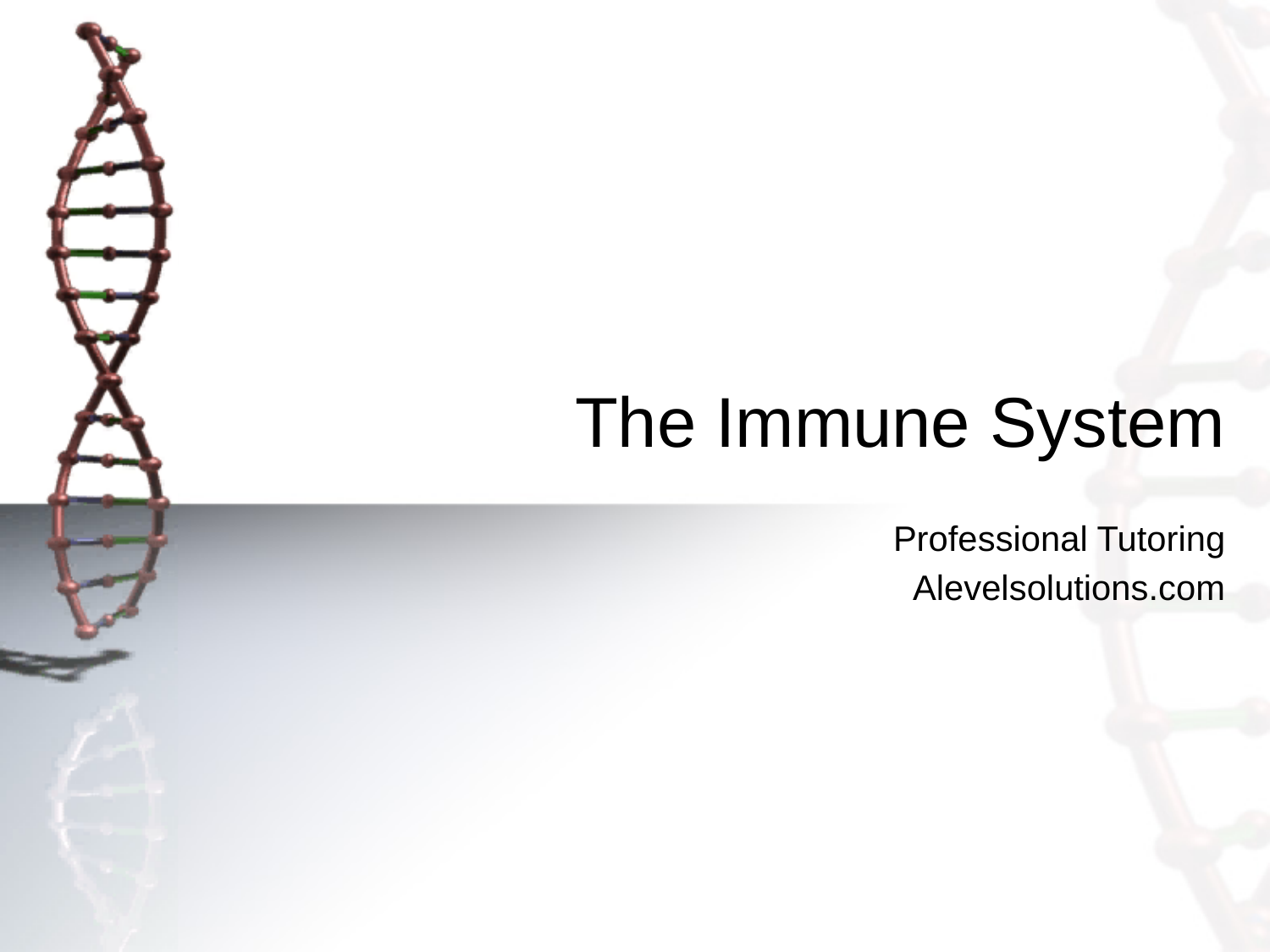

# The Immune System
Professional Tutoring
Alevelsolutions.com